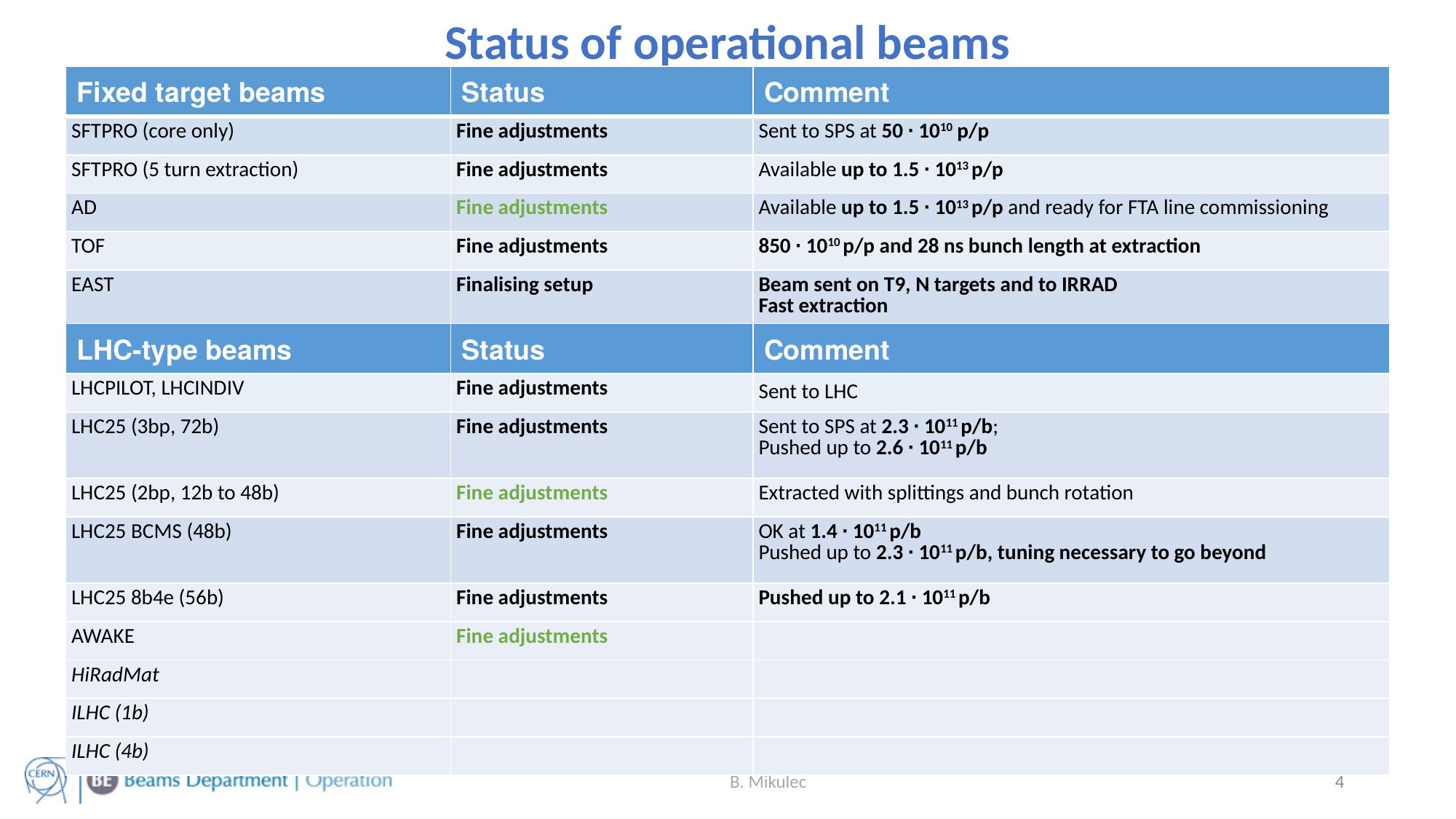

# Status of operational beams
| Fixed target beams | Status | Comment |
| --- | --- | --- |
| SFTPRO (core only) | Fine adjustments | Sent to SPS at 50 ∙ 1010 p/p |
| SFTPRO (5 turn extraction) | Fine adjustments | Available up to 1.5 ∙ 1013 p/p |
| AD | Fine adjustments | Available up to 1.5 ∙ 1013 p/p and ready for FTA line commissioning |
| TOF | Fine adjustments | 850 ∙ 1010 p/p and 28 ns bunch length at extraction |
| EAST | Finalising setup | Beam sent on T9, N targets and to IRRAD Fast extraction |
| LHC-type beams | Status | Comment |
| LHCPILOT, LHCINDIV | Fine adjustments | Sent to LHC |
| LHC25 (3bp, 72b) | Fine adjustments | Sent to SPS at 2.3 ∙ 1011 p/b; Pushed up to 2.6 ∙ 1011 p/b |
| LHC25 (2bp, 12b to 48b) | Fine adjustments | Extracted with splittings and bunch rotation |
| LHC25 BCMS (48b) | Fine adjustments | OK at 1.4 ∙ 1011 p/b Pushed up to 2.3 ∙ 1011 p/b, tuning necessary to go beyond |
| LHC25 8b4e (56b) | Fine adjustments | Pushed up to 2.1 ∙ 1011 p/b |
| AWAKE | Fine adjustments |  |
| HiRadMat |  |  |
| ILHC (1b) |  |  |
| ILHC (4b) |  |  |
4